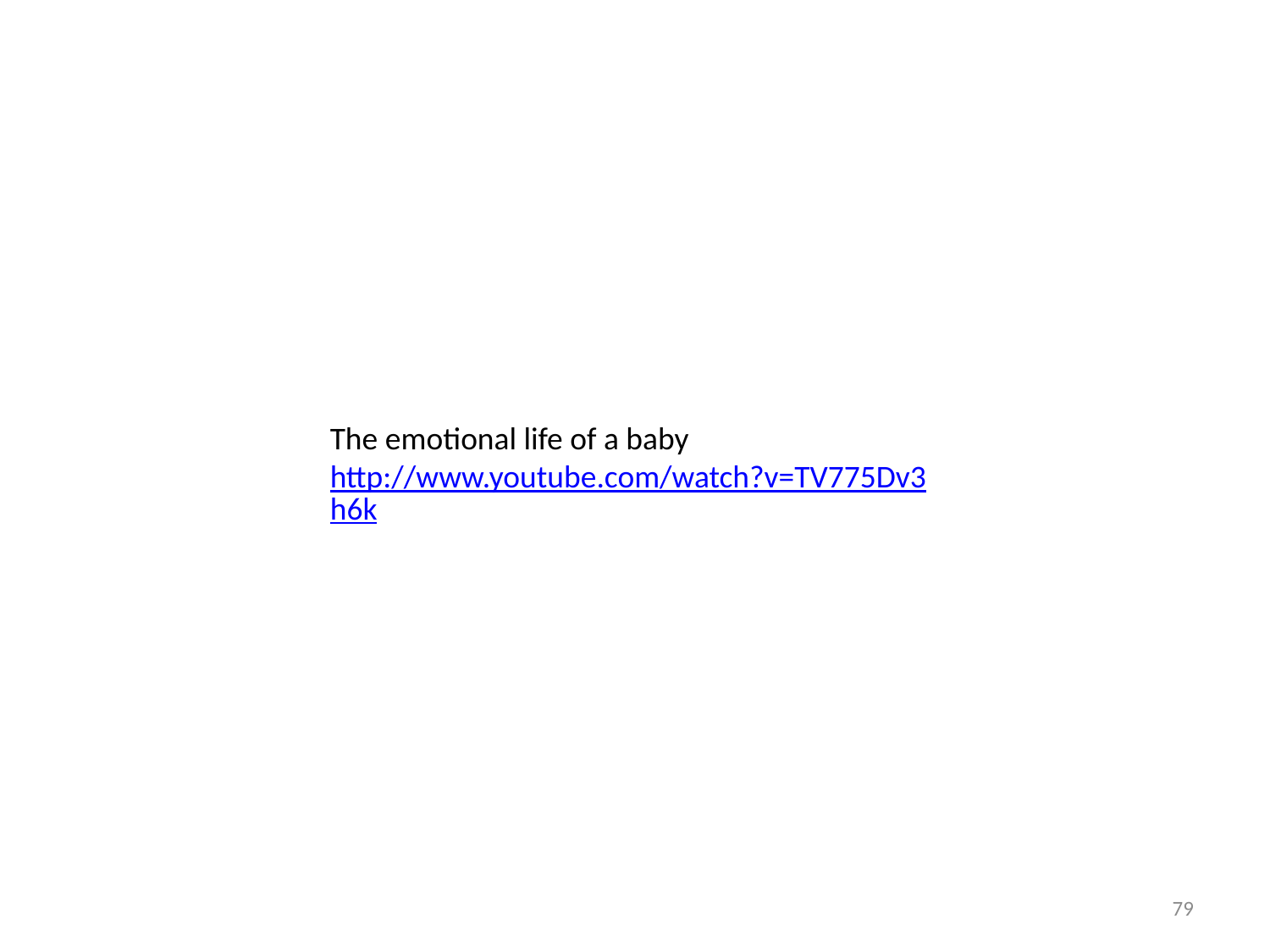

The emotional life of a baby
http://www.youtube.com/watch?v=TV775Dv3h6k

79